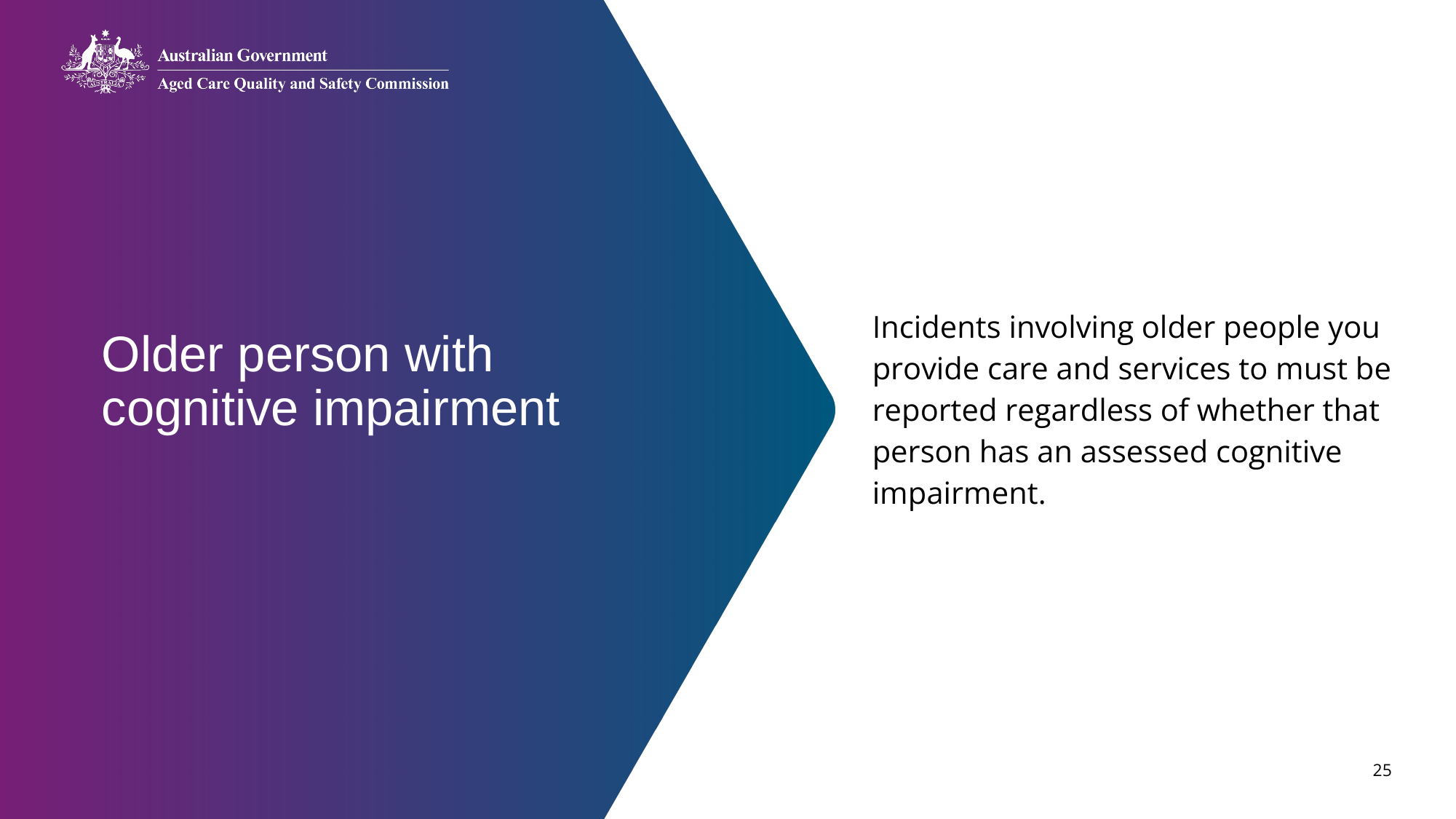

Incidents involving older people you provide care and services to must be reported regardless of whether that person has an assessed cognitive impairment.

# Older person with cognitive impairment